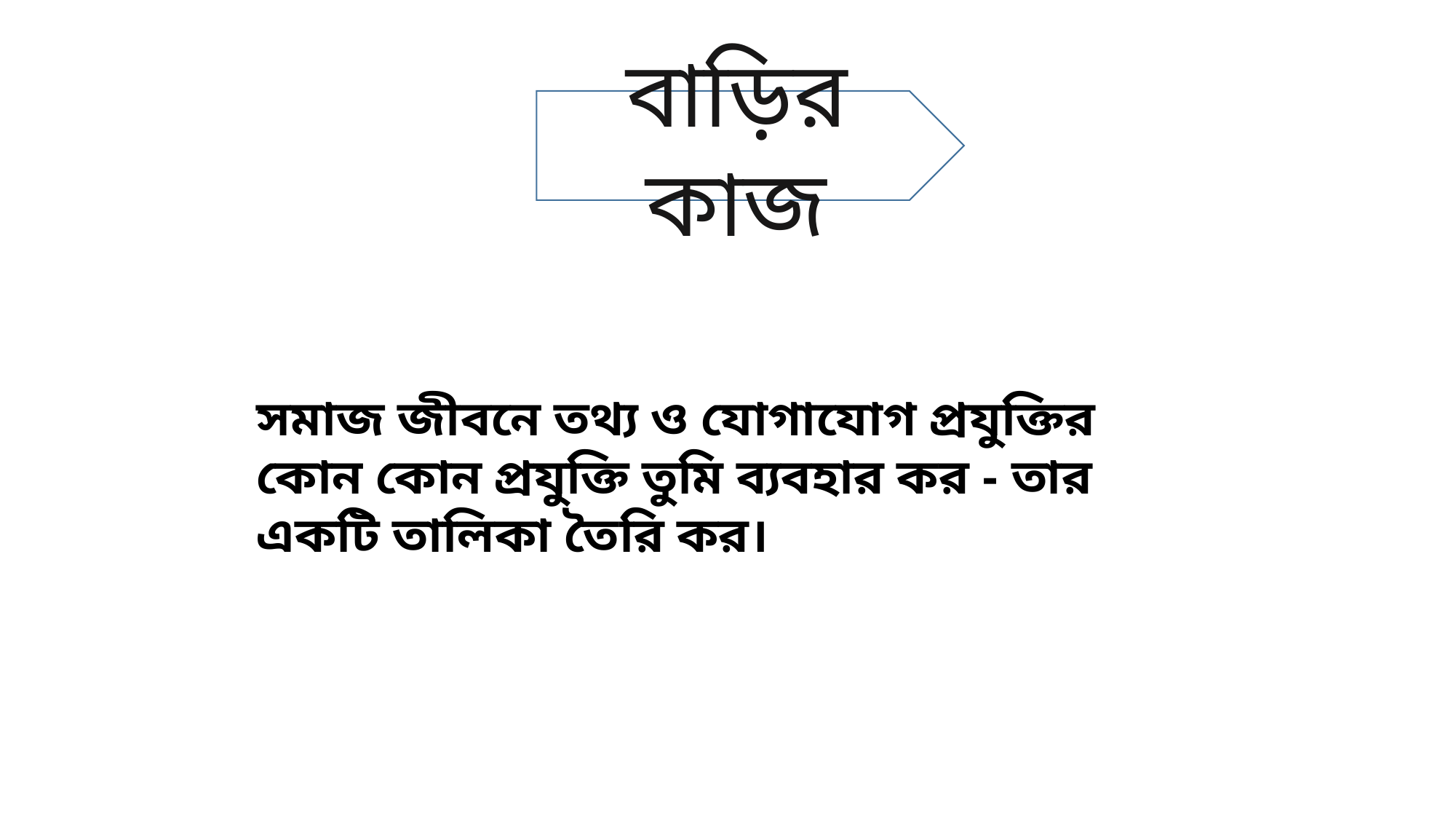

বাড়ির কাজ
সমাজ জীবনে তথ্য ও যোগাযোগ প্রযুক্তির কোন কোন প্রযুক্তি তুমি ব্যবহার কর - তার একটি তালিকা তৈরি কর।